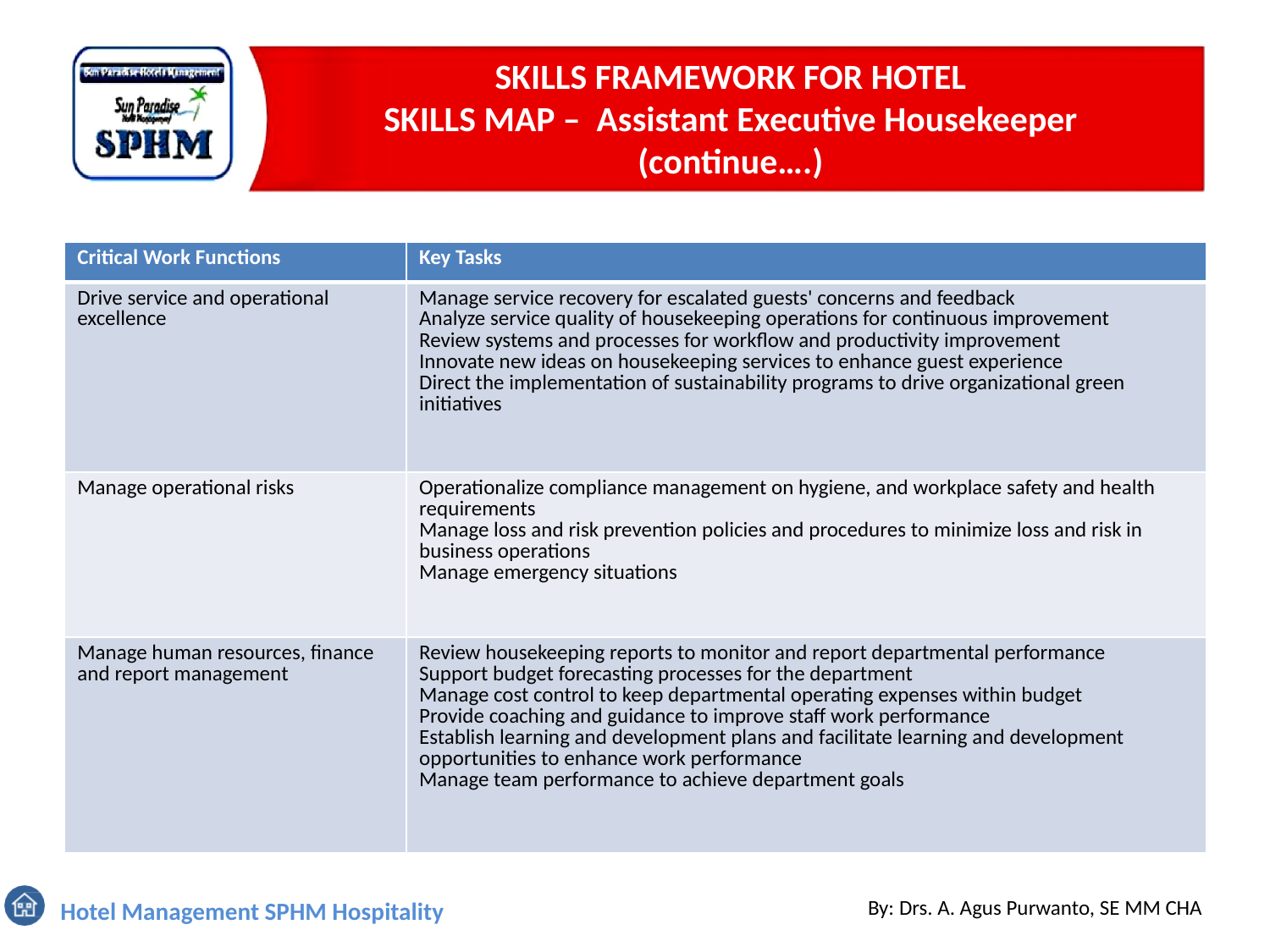

# SKILLS FRAMEWORK FOR HOTEL SKILLS MAP –  Assistant Executive Housekeeper (continue….)
| Critical Work Functions | Key Tasks |
| --- | --- |
| Drive service and operational excellence | Manage service recovery for escalated guests' concerns and feedback Analyze service quality of housekeeping operations for continuous improvement Review systems and processes for workflow and productivity improvement Innovate new ideas on housekeeping services to enhance guest experience Direct the implementation of sustainability programs to drive organizational green initiatives |
| Manage operational risks | Operationalize compliance management on hygiene, and workplace safety and health requirements Manage loss and risk prevention policies and procedures to minimize loss and risk in business operations Manage emergency situations |
| Manage human resources, finance and report management | Review housekeeping reports to monitor and report departmental performance Support budget forecasting processes for the department Manage cost control to keep departmental operating expenses within budget Provide coaching and guidance to improve staff work performance Establish learning and development plans and facilitate learning and development opportunities to enhance work performance Manage team performance to achieve department goals |
By: Drs. A. Agus Purwanto, SE MM CHA
Hotel Management SPHM Hospitality